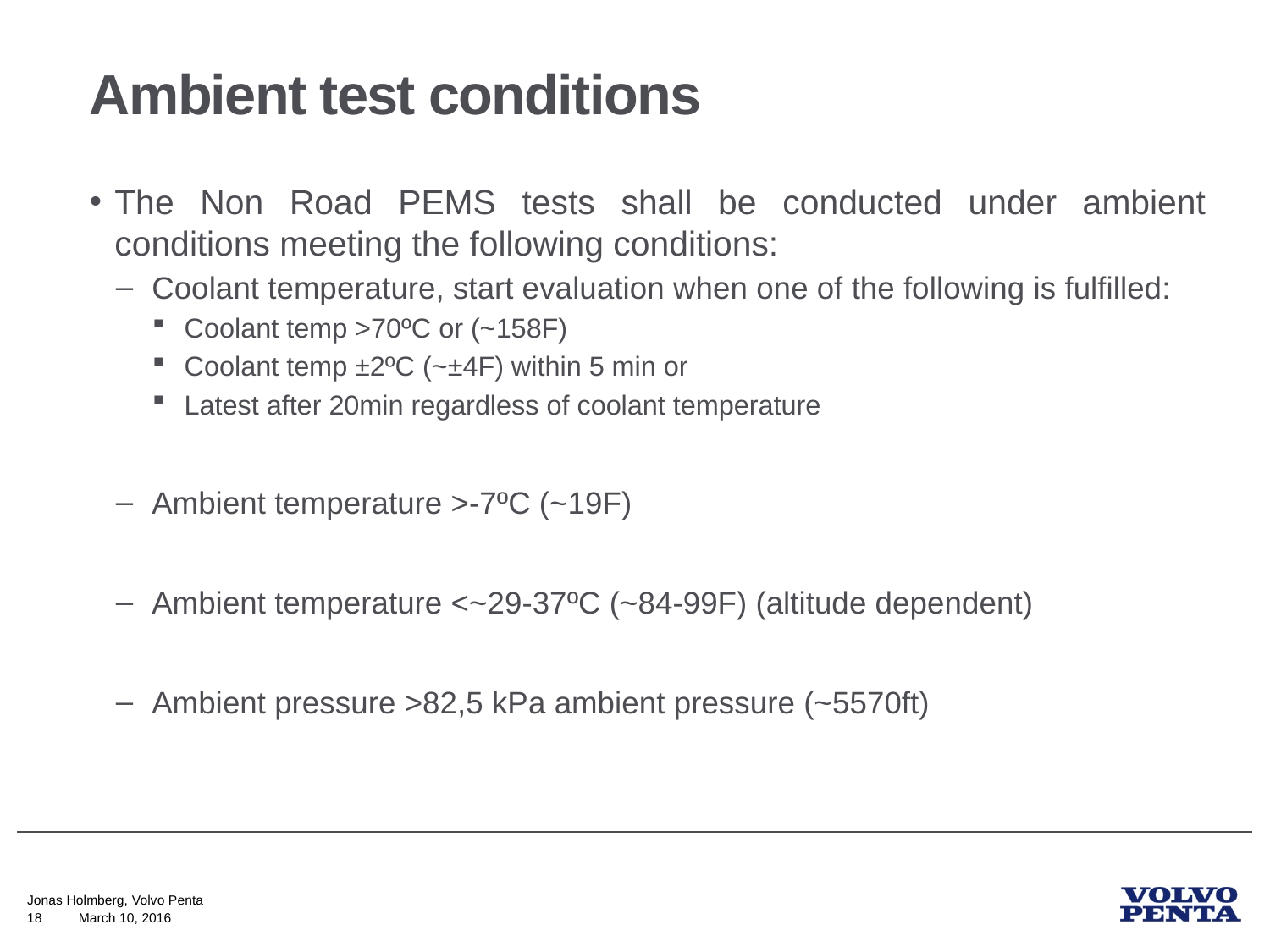

# Ambient test conditions
The Non Road PEMS tests shall be conducted under ambient conditions meeting the following conditions:
Coolant temperature, start evaluation when one of the following is fulfilled:
Coolant temp >70ºC or (~158F)
Coolant temp ±2ºC (~±4F) within 5 min or
Latest after 20min regardless of coolant temperature

Ambient temperature >-7ºC (~19F)

Ambient temperature <~29-37ºC (~84-99F) (altitude dependent)

Ambient pressure >82,5 kPa ambient pressure (~5570ft)
Jonas Holmberg, Volvo Penta
18
March 10, 2016